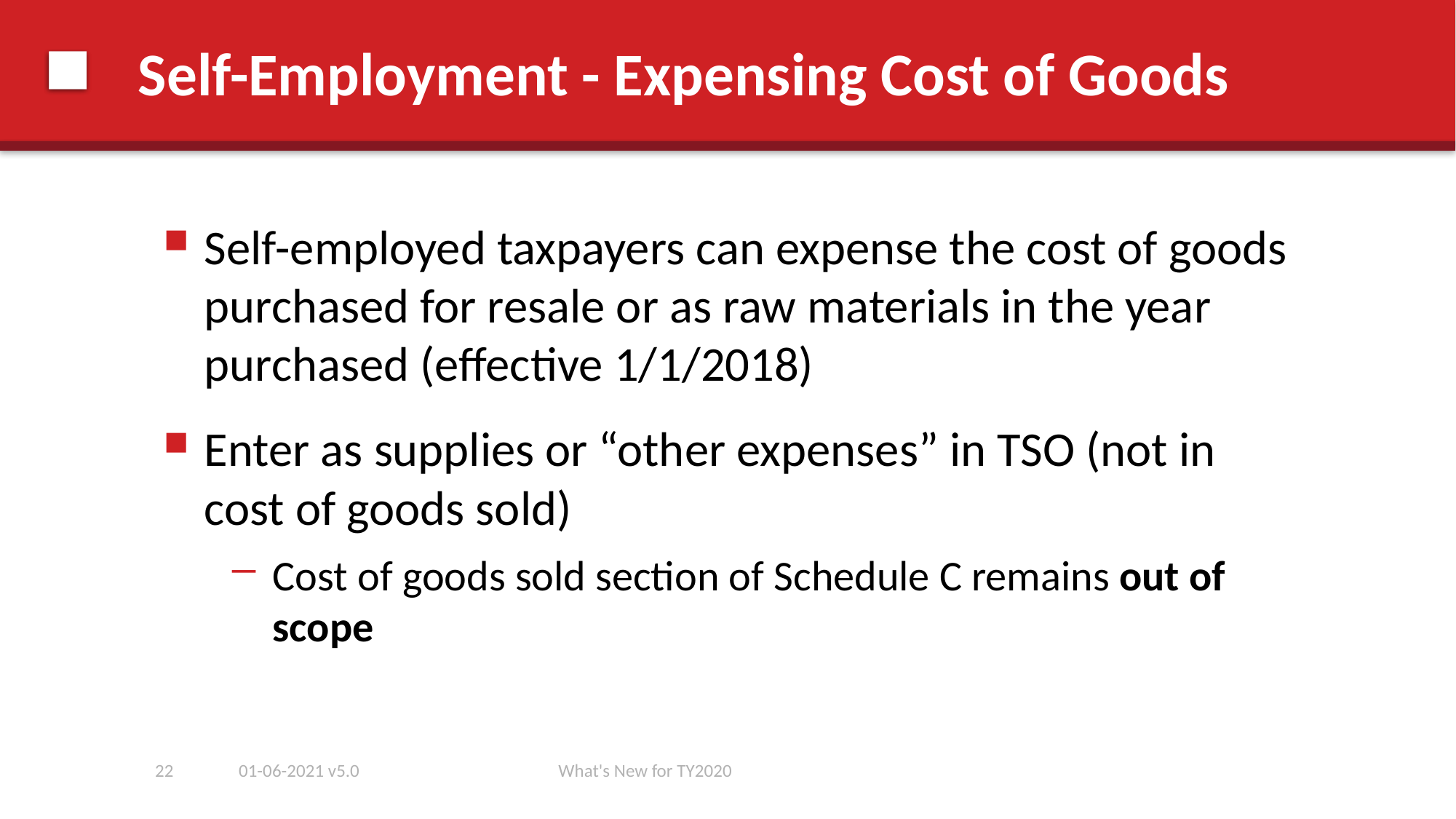

# Self-Employment - Expensing Cost of Goods
Self-employed taxpayers can expense the cost of goods purchased for resale or as raw materials in the year purchased (effective 1/1/2018)
Enter as supplies or “other expenses” in TSO (not in cost of goods sold)
Cost of goods sold section of Schedule C remains out of scope
22
01-06-2021 v5.0
What's New for TY2020